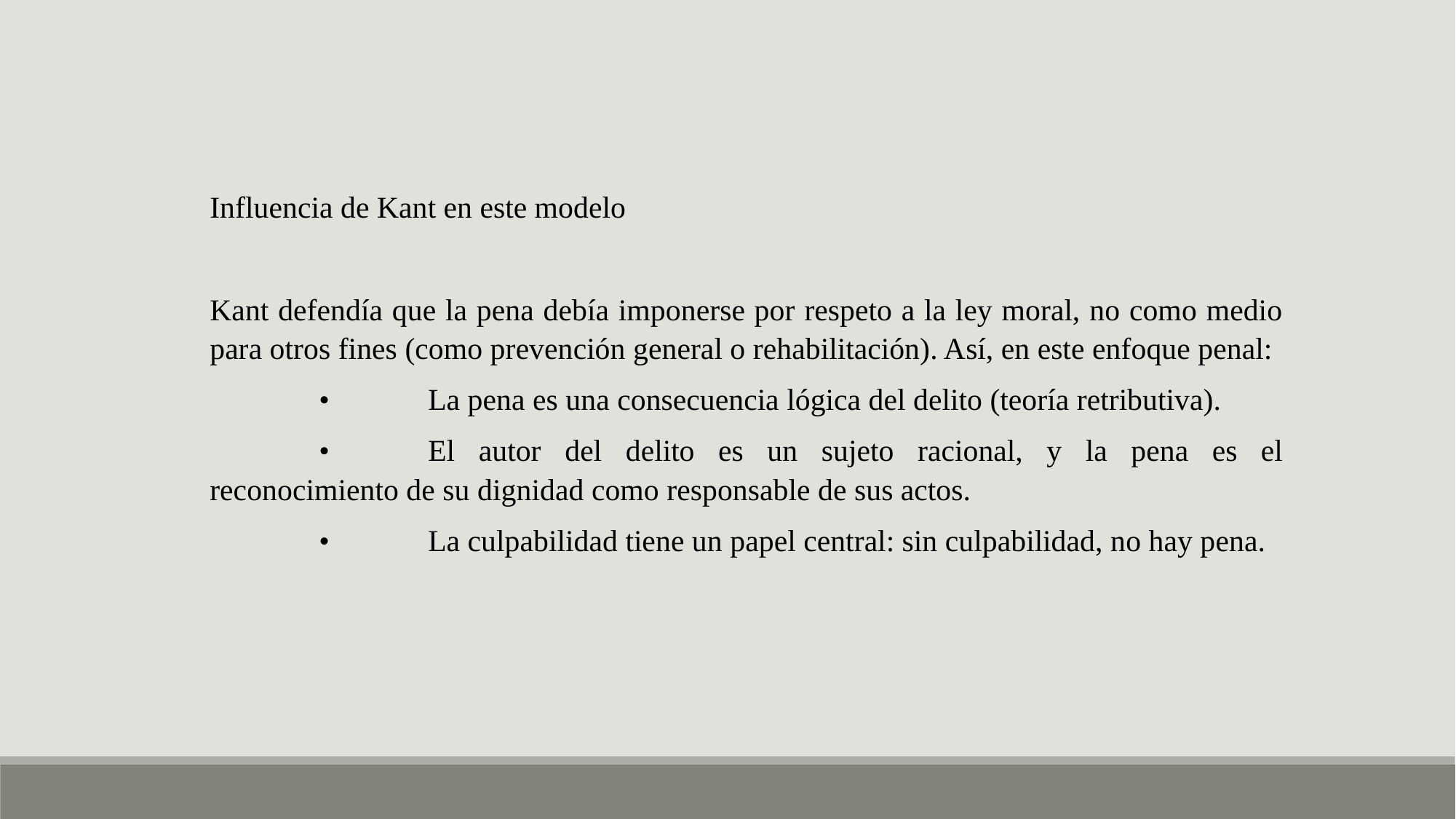

Influencia de Kant en este modelo

Kant defendía que la pena debía imponerse por respeto a la ley moral, no como medio para otros fines (como prevención general o rehabilitación). Así, en este enfoque penal:
	•	La pena es una consecuencia lógica del delito (teoría retributiva).
	•	El autor del delito es un sujeto racional, y la pena es el reconocimiento de su dignidad como responsable de sus actos.
	•	La culpabilidad tiene un papel central: sin culpabilidad, no hay pena.